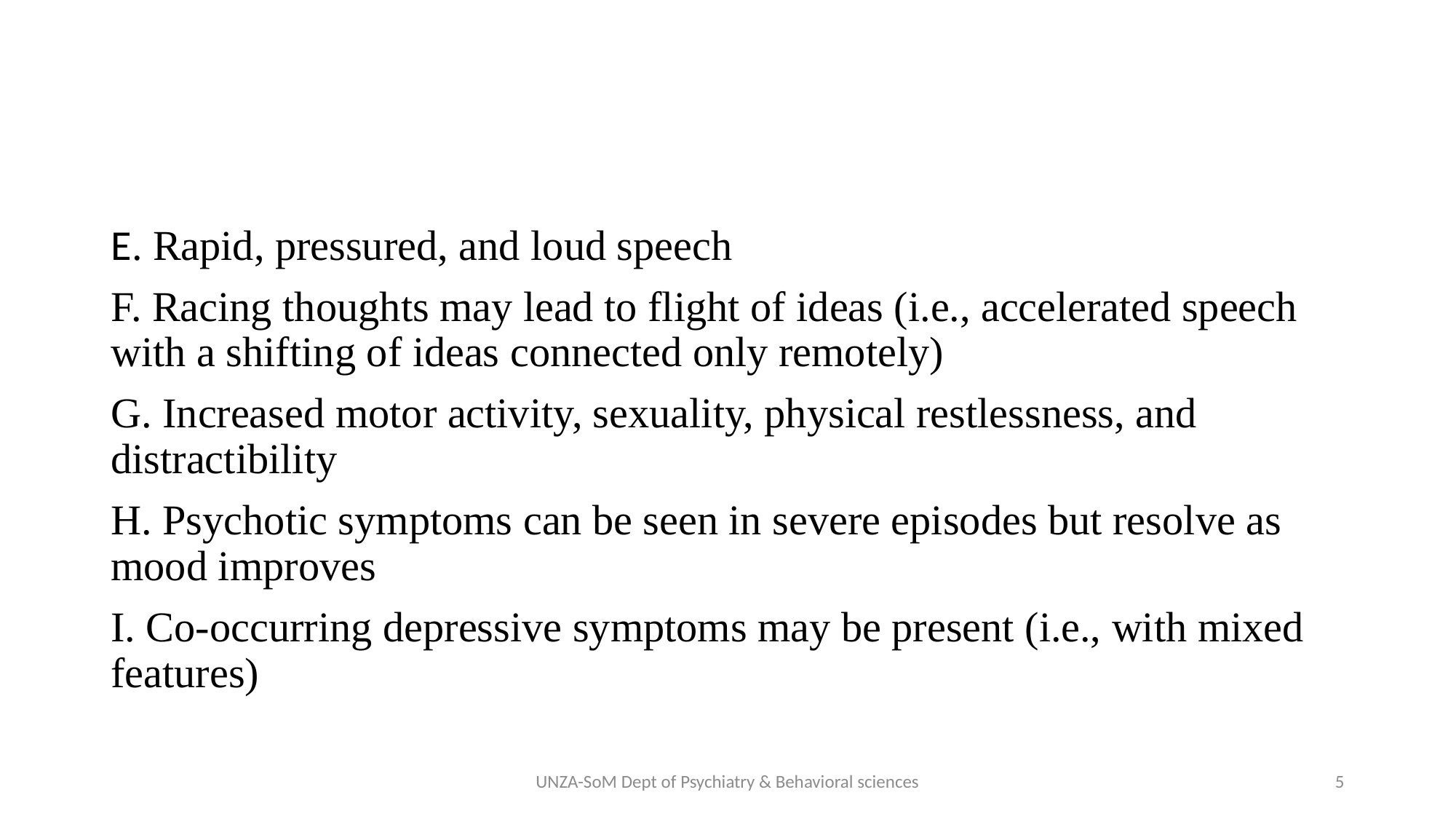

#
E. Rapid, pressured, and loud speech
F. Racing thoughts may lead to flight of ideas (i.e., accelerated speech with a shifting of ideas connected only remotely)
G. Increased motor activity, sexuality, physical restlessness, and distractibility
H. Psychotic symptoms can be seen in severe episodes but resolve as mood improves
I. Co-occurring depressive symptoms may be present (i.e., with mixed features)
UNZA-SoM Dept of Psychiatry & Behavioral sciences
5